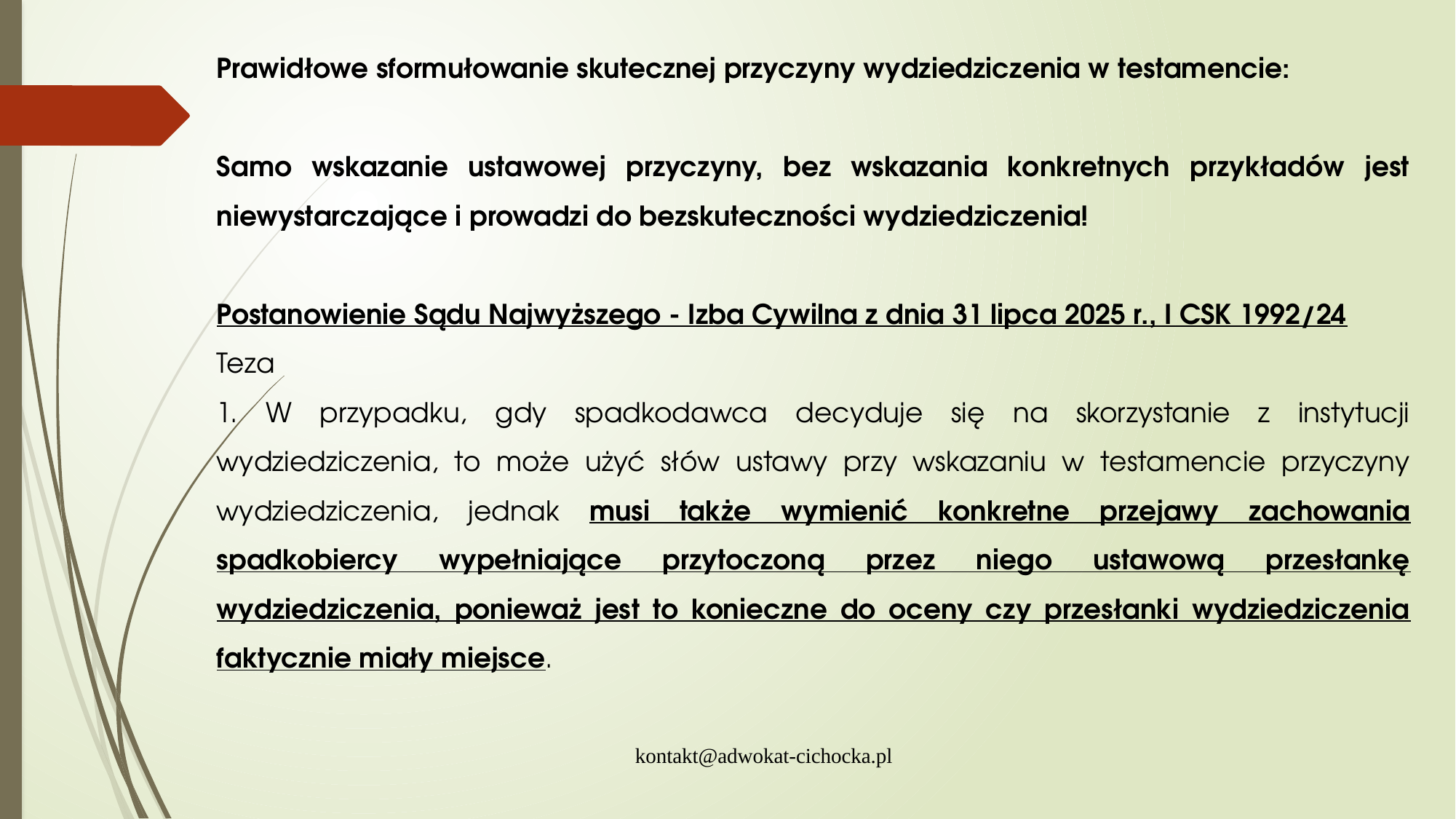

Prawidłowe sformułowanie skutecznej przyczyny wydziedziczenia w testamencie:

Samo wskazanie ustawowej przyczyny, bez wskazania konkretnych przykładów jest niewystarczające i prowadzi do bezskuteczności wydziedziczenia!

Postanowienie Sądu Najwyższego - Izba Cywilna z dnia 31 lipca 2025 r., I CSK 1992/24
Teza
1. W przypadku, gdy spadkodawca decyduje się na skorzystanie z instytucji wydziedziczenia, to może użyć słów ustawy przy wskazaniu w testamencie przyczyny wydziedziczenia, jednak musi także wymienić konkretne przejawy zachowania spadkobiercy wypełniające przytoczoną przez niego ustawową przesłankę wydziedziczenia, ponieważ jest to konieczne do oceny czy przesłanki wydziedziczenia faktycznie miały miejsce.
kontakt@adwokat-cichocka.pl